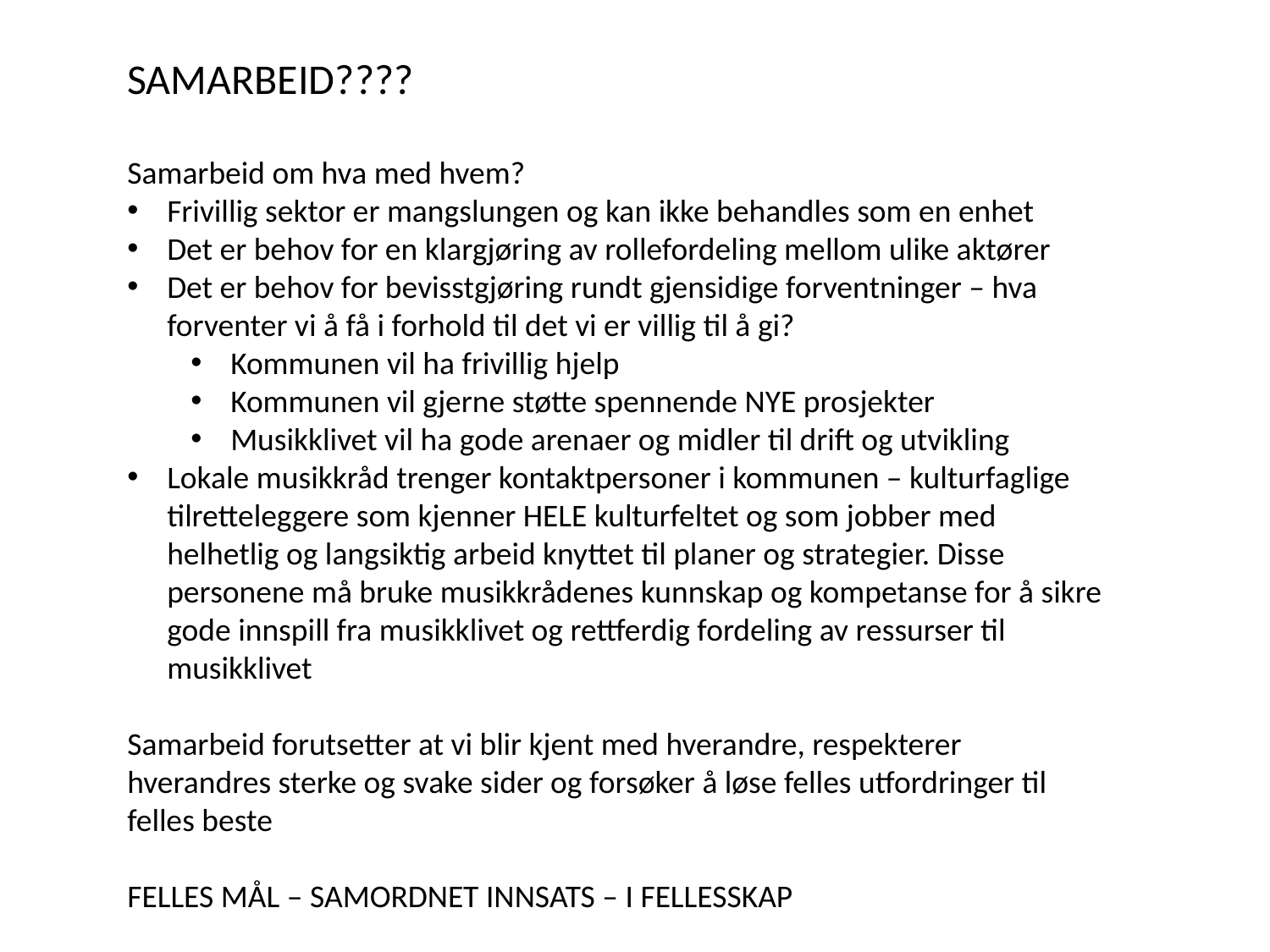

SAMARBEID????
Samarbeid om hva med hvem?
Frivillig sektor er mangslungen og kan ikke behandles som en enhet
Det er behov for en klargjøring av rollefordeling mellom ulike aktører
Det er behov for bevisstgjøring rundt gjensidige forventninger – hva forventer vi å få i forhold til det vi er villig til å gi?
Kommunen vil ha frivillig hjelp
Kommunen vil gjerne støtte spennende NYE prosjekter
Musikklivet vil ha gode arenaer og midler til drift og utvikling
Lokale musikkråd trenger kontaktpersoner i kommunen – kulturfaglige tilretteleggere som kjenner HELE kulturfeltet og som jobber med helhetlig og langsiktig arbeid knyttet til planer og strategier. Disse personene må bruke musikkrådenes kunnskap og kompetanse for å sikre gode innspill fra musikklivet og rettferdig fordeling av ressurser til musikklivet

Samarbeid forutsetter at vi blir kjent med hverandre, respekterer hverandres sterke og svake sider og forsøker å løse felles utfordringer til felles beste

FELLES MÅL – SAMORDNET INNSATS – I FELLESSKAP